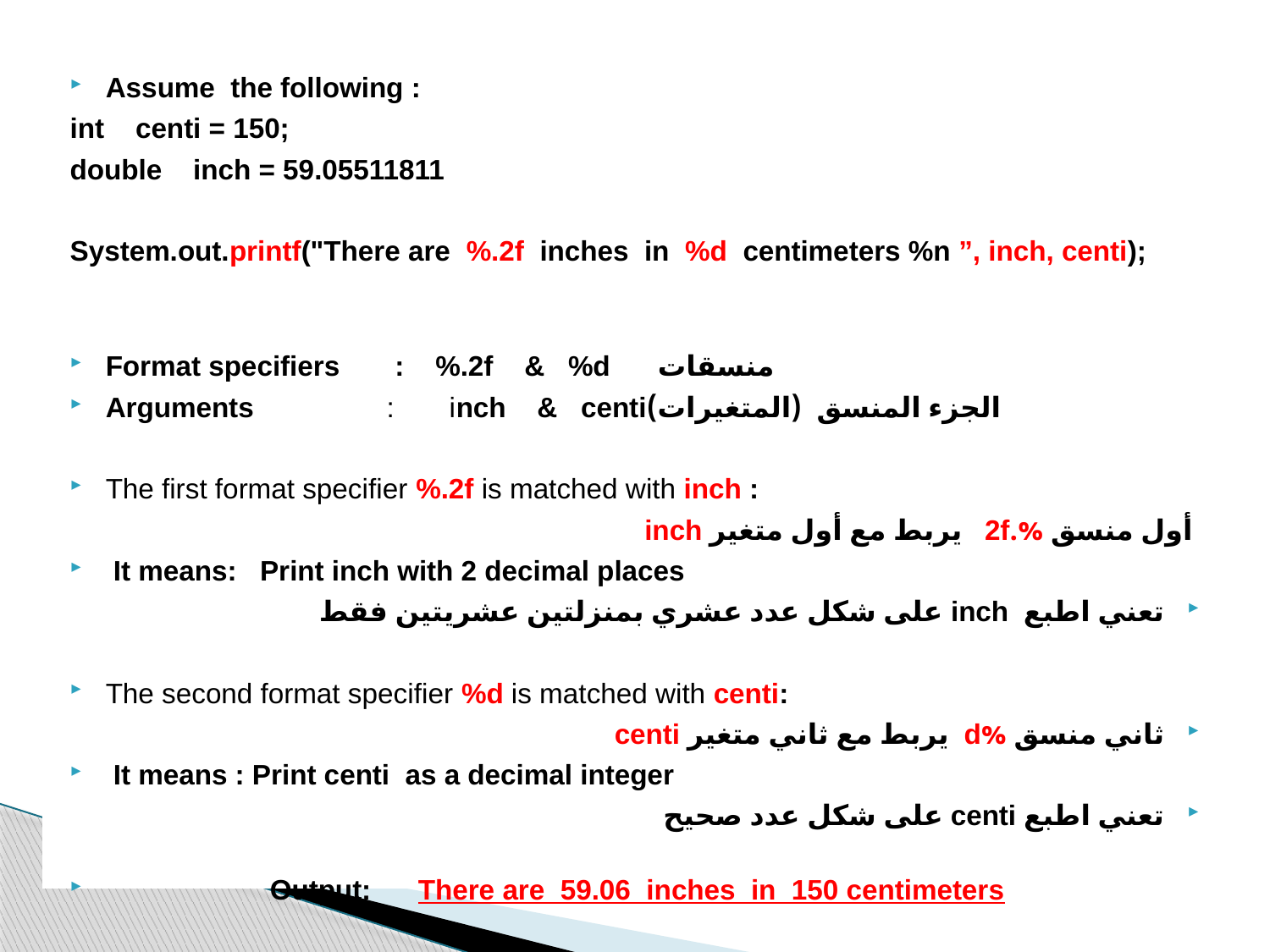

Assume  the following :
int    centi = 150;
double    inch = 59.05511811

System.out.printf("There are  %.2f  inches  in  %d  centimeters %n ”, inch, centi);

Format specifiers       :    %.2f    &   %d      منسقات
Arguments                 :       inch    &   centiالجزء المنسق  (المتغيرات)

The first format specifier %.2f is matched with inch :
 أول منسق %.2f   يربط مع أول متغير inch
 It means:   Print inch with 2 decimal places
تعني اطبع  inch على شكل عدد عشري بمنزلتين عشريتين فقط

The second format specifier %d is matched with centi:
ثاني منسق %d  يربط مع ثاني متغير centi
 It means : Print centi  as a decimal integer
تعني اطبع centi على شكل عدد صحيح
                     Output:      There are  59.06  inches  in  150 centimeters